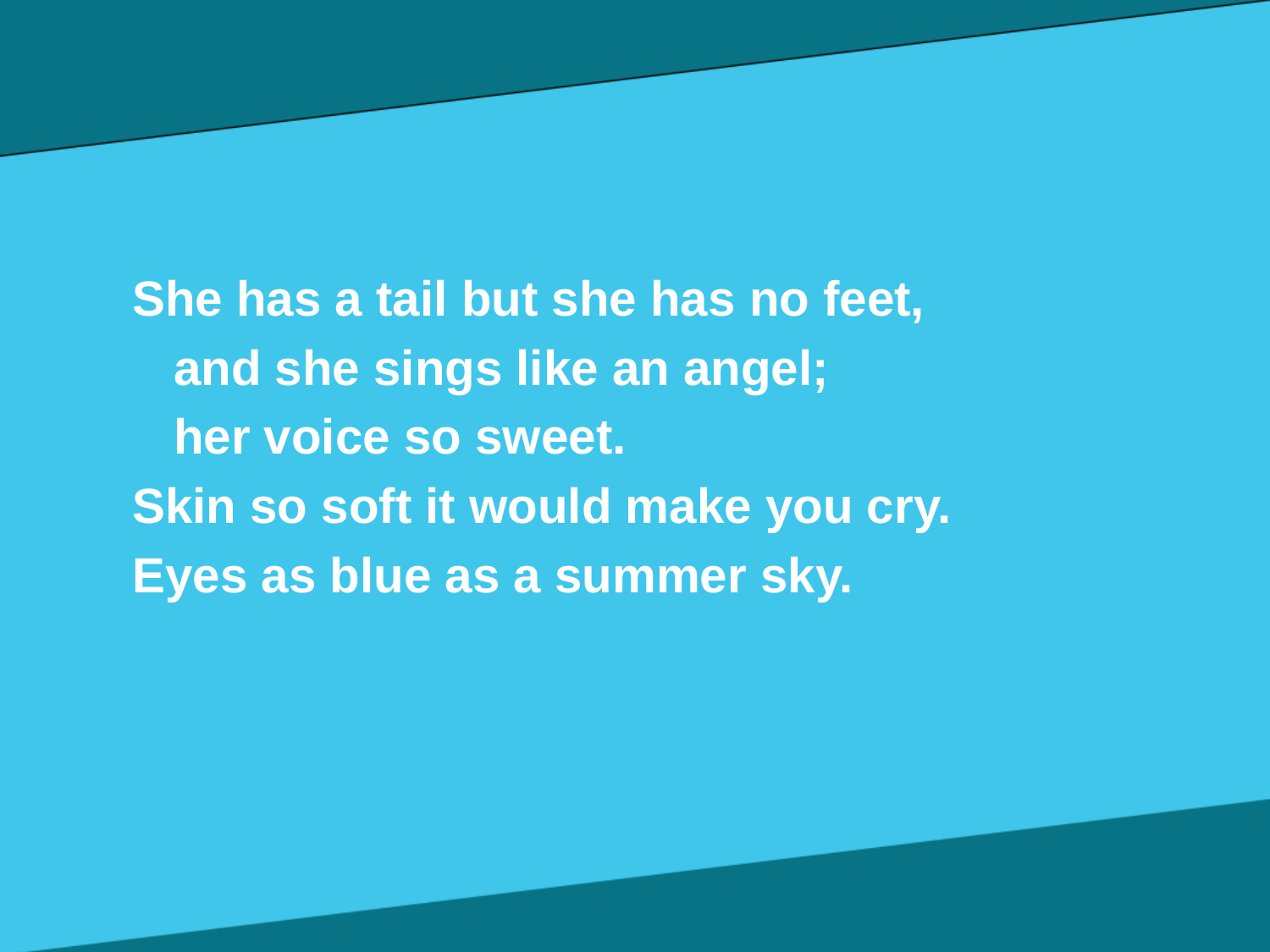

She has a tail but she has no feet,
   and she sings like an angel;
   her voice so sweet.
Skin so soft it would make you cry.
Eyes as blue as a summer sky.